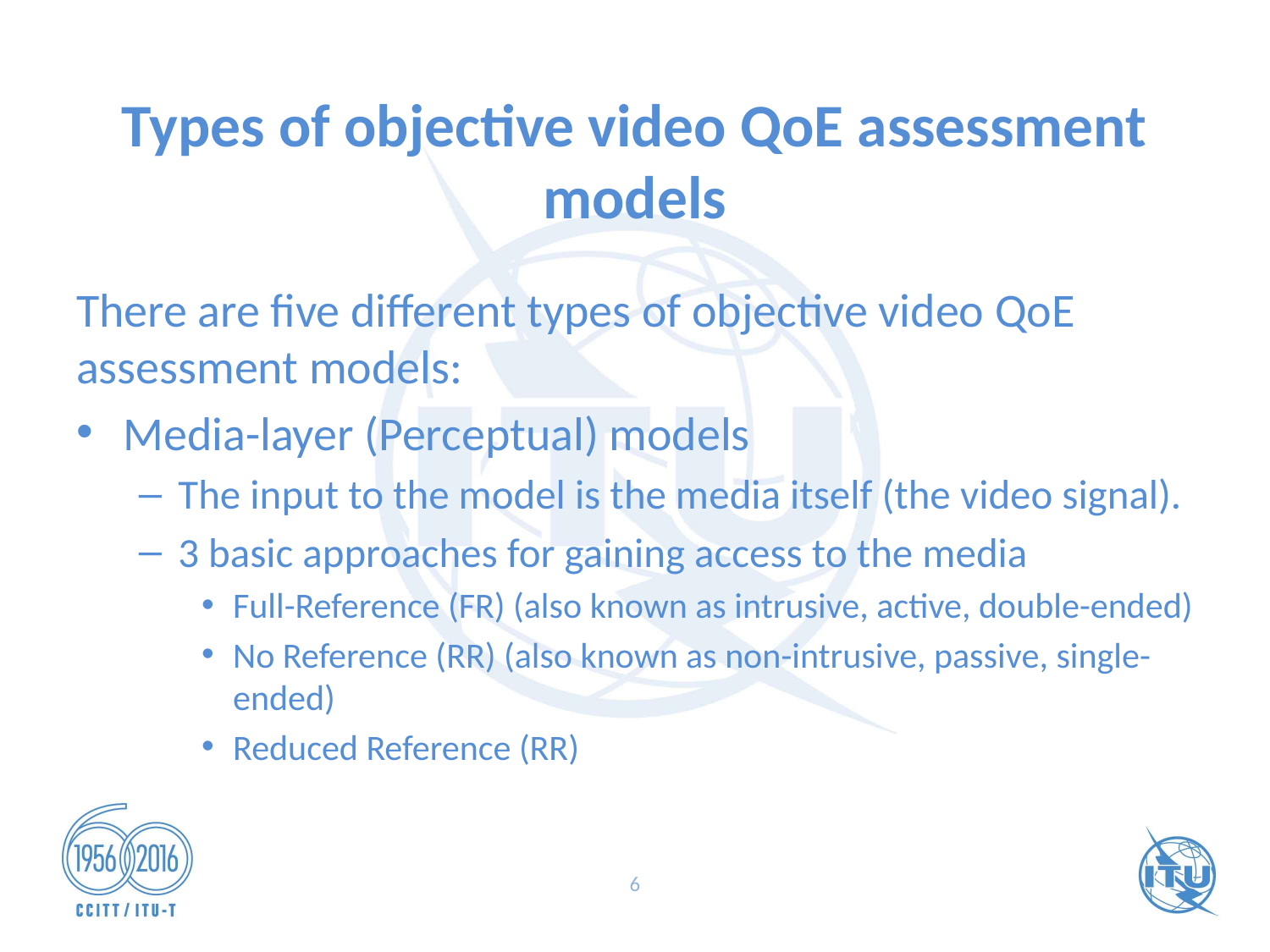

# Types of objective video QoE assessment models
There are five different types of objective video QoE  assessment models:
Media-layer (Perceptual) models
The input to the model is the media itself (the video signal).
3 basic approaches for gaining access to the media
Full-Reference (FR) (also known as intrusive, active, double-ended)
No Reference (RR) (also known as non-intrusive, passive, single-ended)
Reduced Reference (RR)

6